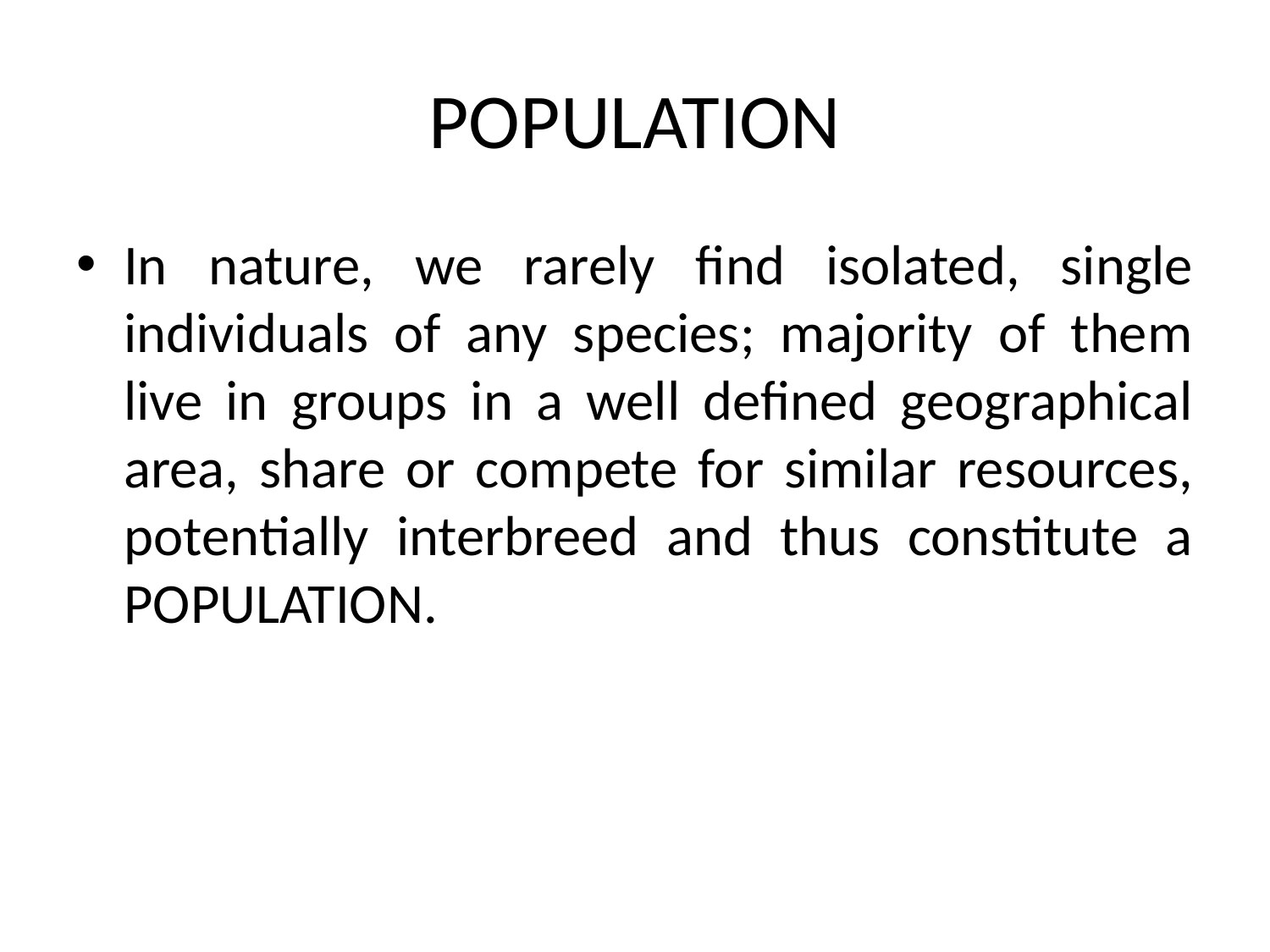

# POPULATION
In nature, we rarely find isolated, single individuals of any species; majority of them live in groups in a well defined geographical area, share or compete for similar resources, potentially interbreed and thus constitute a POPULATION.